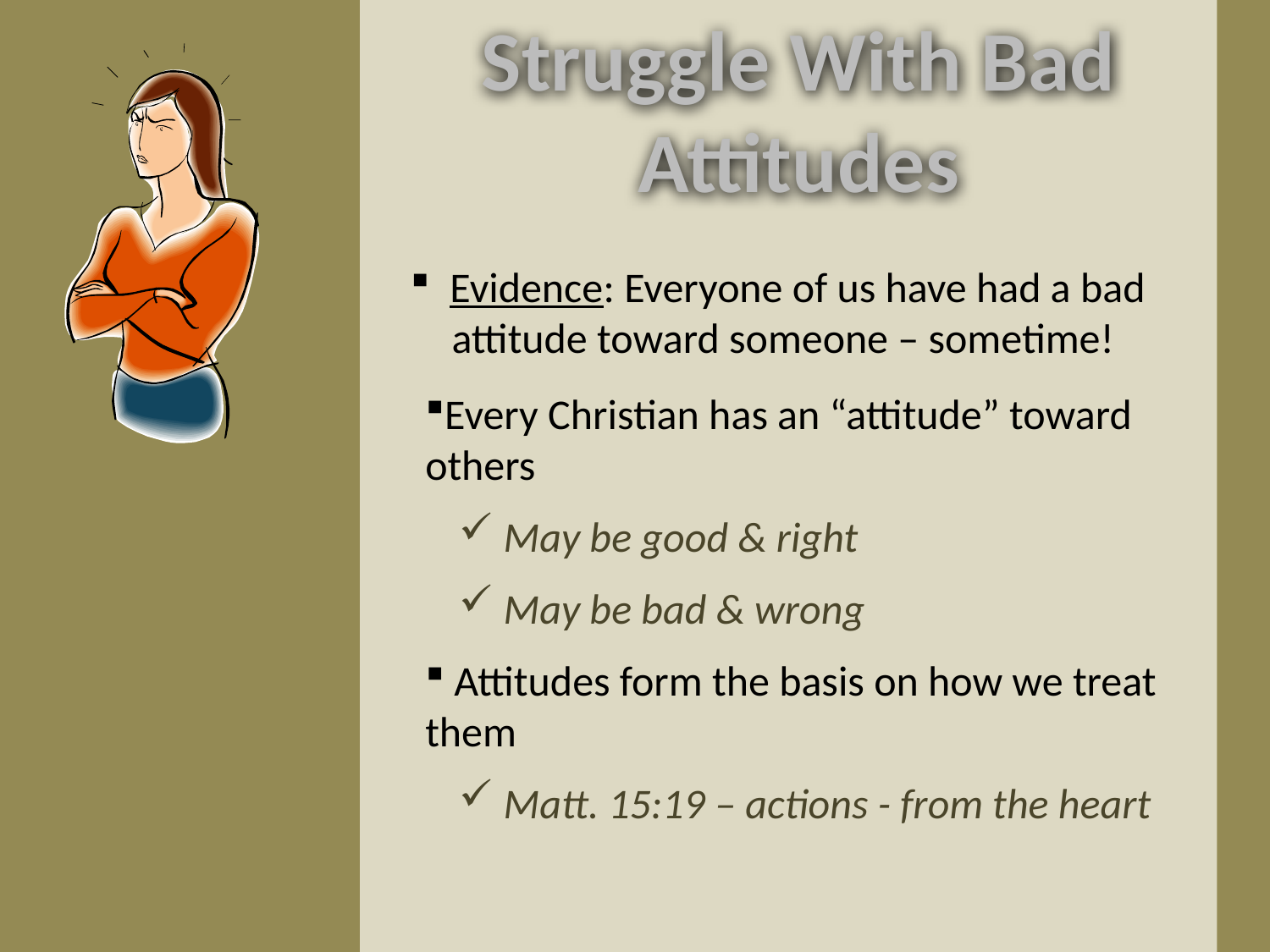

Struggle With Bad Attitudes
 Evidence: Everyone of us have had a bad attitude toward someone – sometime!
Every Christian has an “attitude” toward     	others
 May be good & right
 May be bad & wrong
 Attitudes form the basis on how we treat 	them
 Matt. 15:19 – actions - from the heart